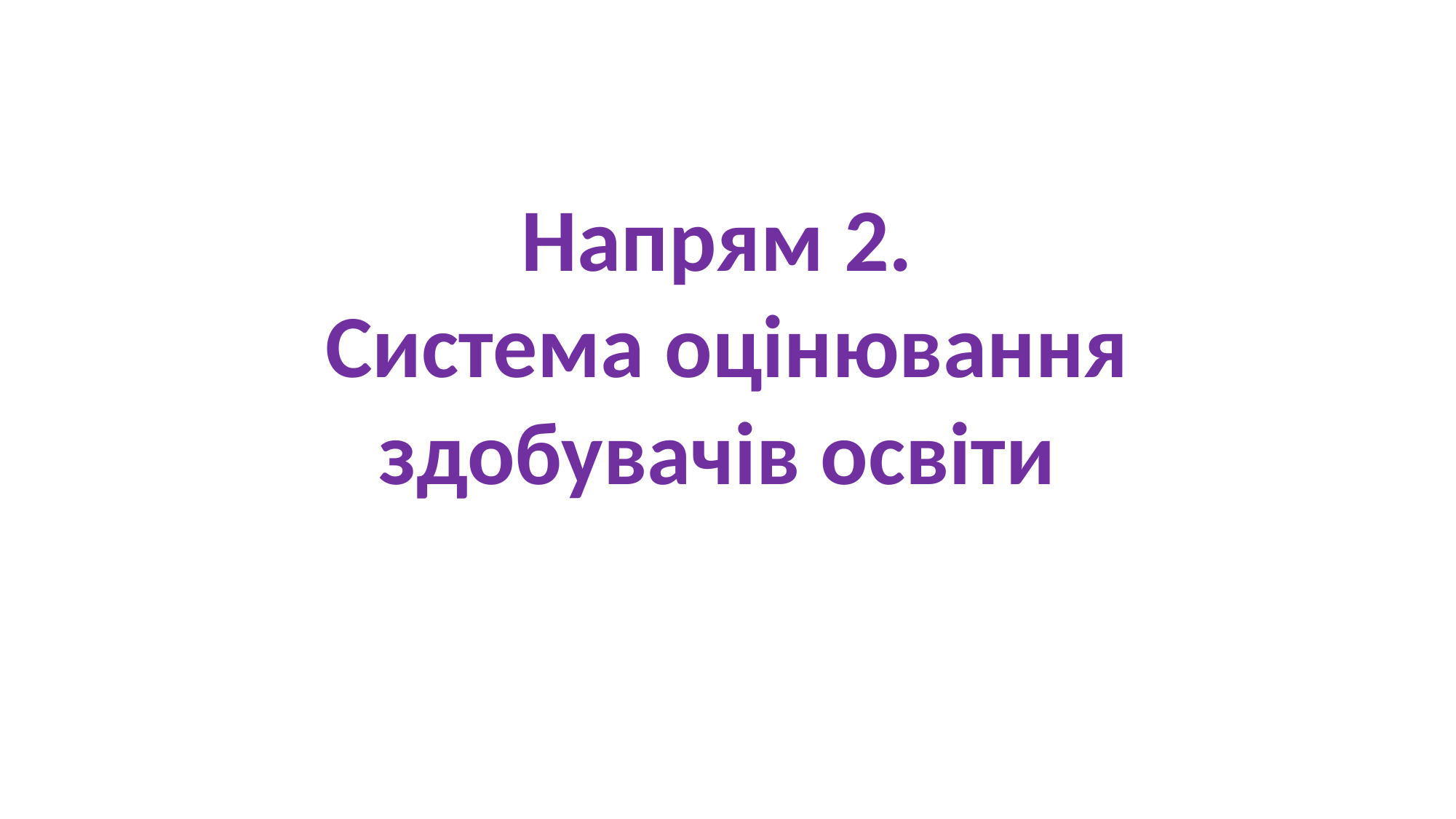

# Напрям 2. Система оцінювання здобувачів освіти